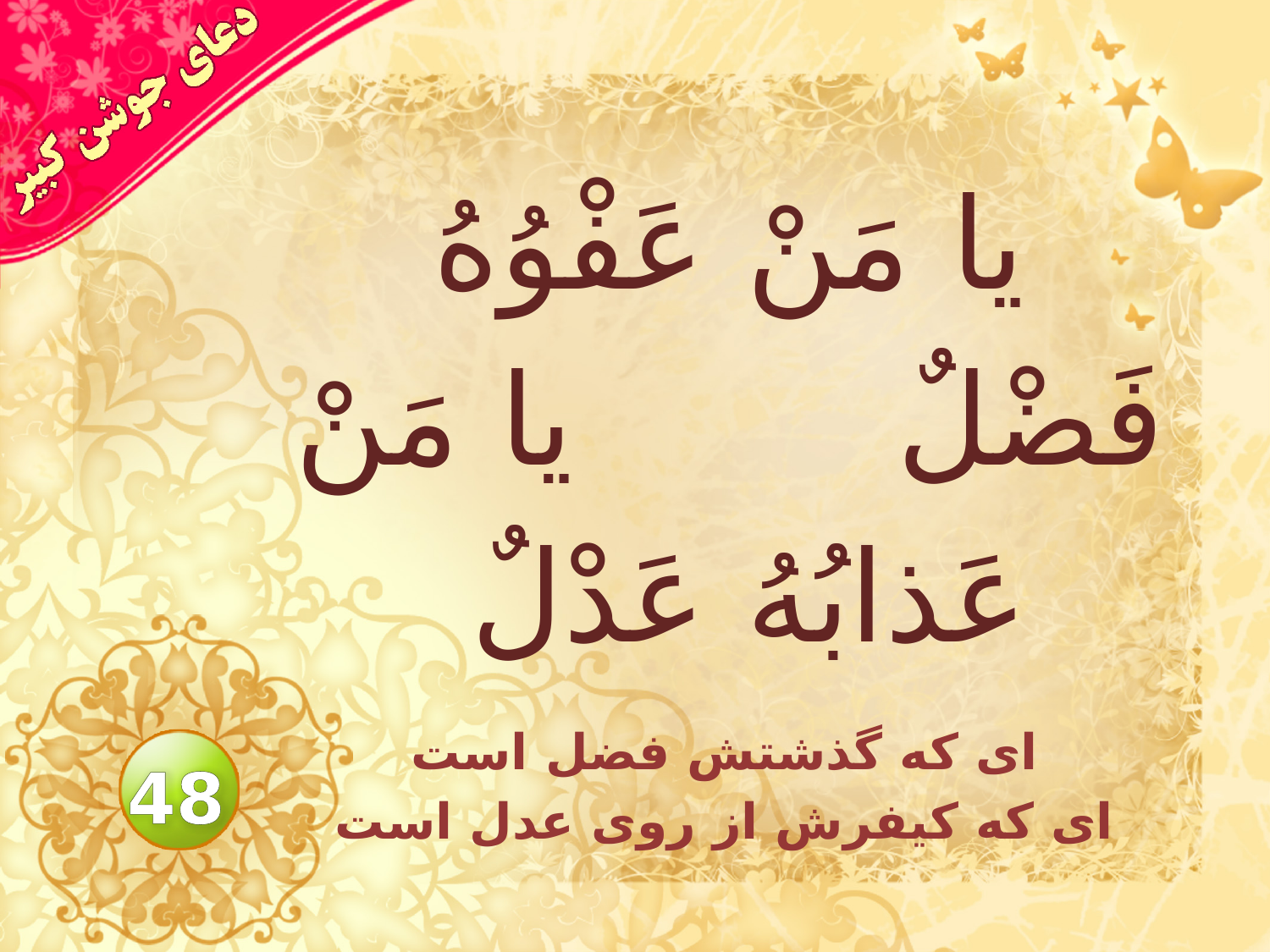

# يا مَنْ عَفْوُهُ فَضْلٌ        يا مَنْ عَذابُهُ عَدْلٌ
ای که گذشتش فضل است
 اى كه كيفرش از روى عدل است

48